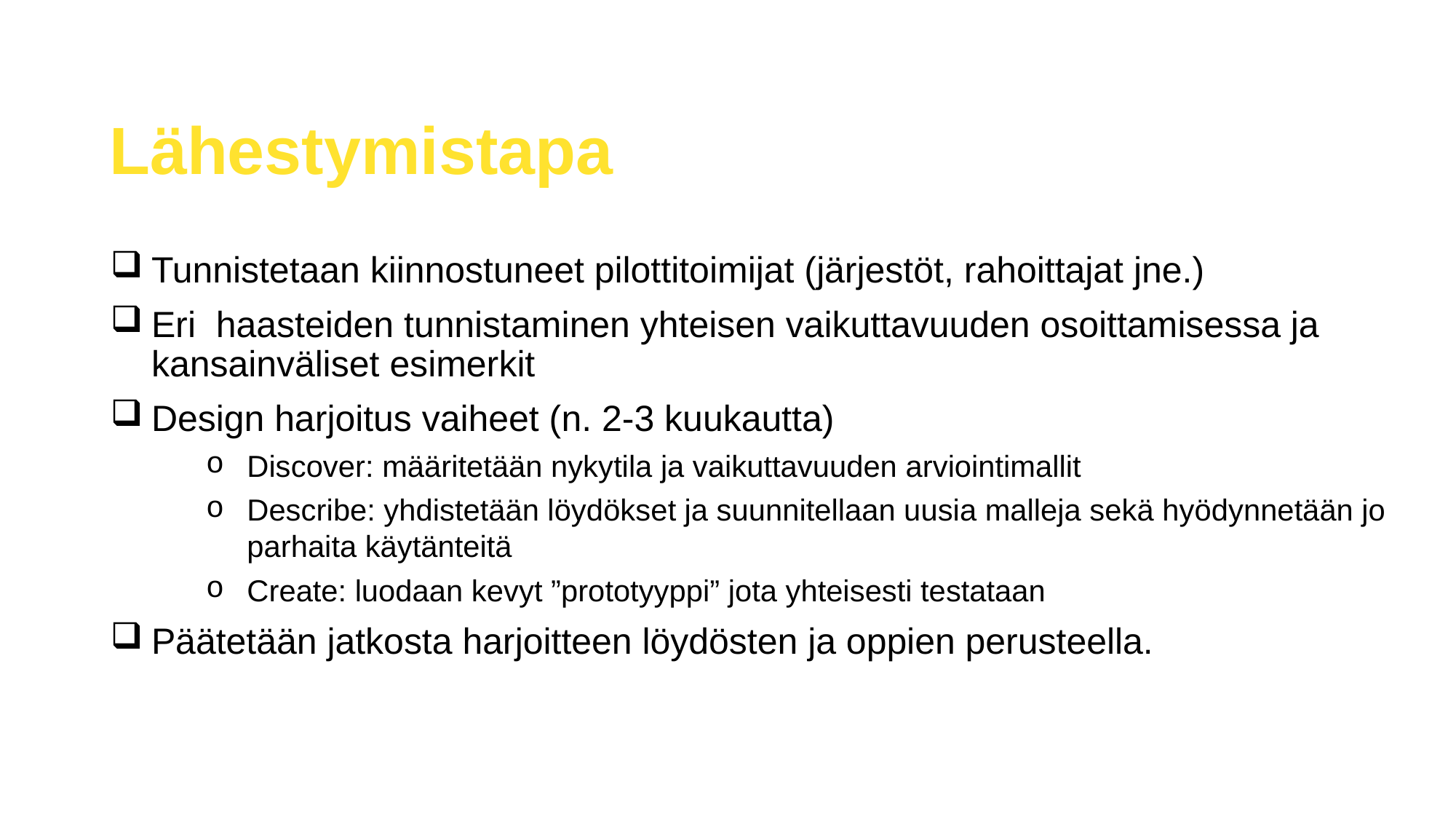

Lähestymistapa
Tunnistetaan kiinnostuneet pilottitoimijat (järjestöt, rahoittajat jne.)
Eri  haasteiden tunnistaminen yhteisen vaikuttavuuden osoittamisessa ja kansainväliset esimerkit
Design harjoitus vaiheet (n. 2-3 kuukautta)
Discover: määritetään nykytila ja vaikuttavuuden arviointimallit
Describe: yhdistetään löydökset ja suunnitellaan uusia malleja sekä hyödynnetään jo parhaita käytänteitä
Create: luodaan kevyt ”prototyyppi” jota yhteisesti testataan
Päätetään jatkosta harjoitteen löydösten ja oppien perusteella.